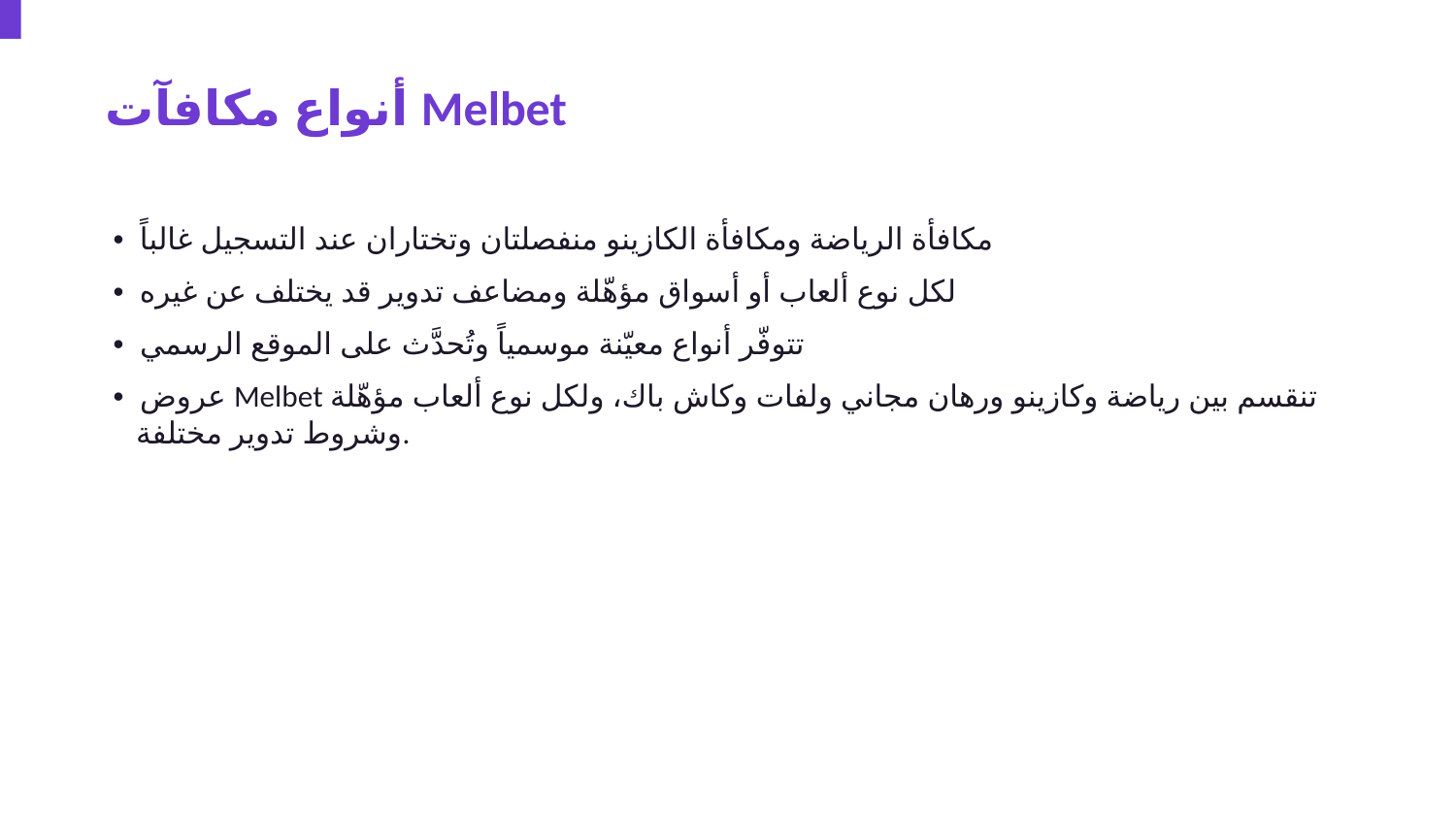

أنواع مكافآت Melbet
•  مكافأة الرياضة ومكافأة الكازينو منفصلتان وتختاران عند التسجيل غالباً
•  لكل نوع ألعاب أو أسواق مؤهّلة ومضاعف تدوير قد يختلف عن غيره
•  تتوفّر أنواع معيّنة موسمياً وتُحدَّث على الموقع الرسمي
•  عروض Melbet تنقسم بين رياضة وكازينو ورهان مجاني ولفات وكاش باك، ولكل نوع ألعاب مؤهّلة وشروط تدوير مختلفة.